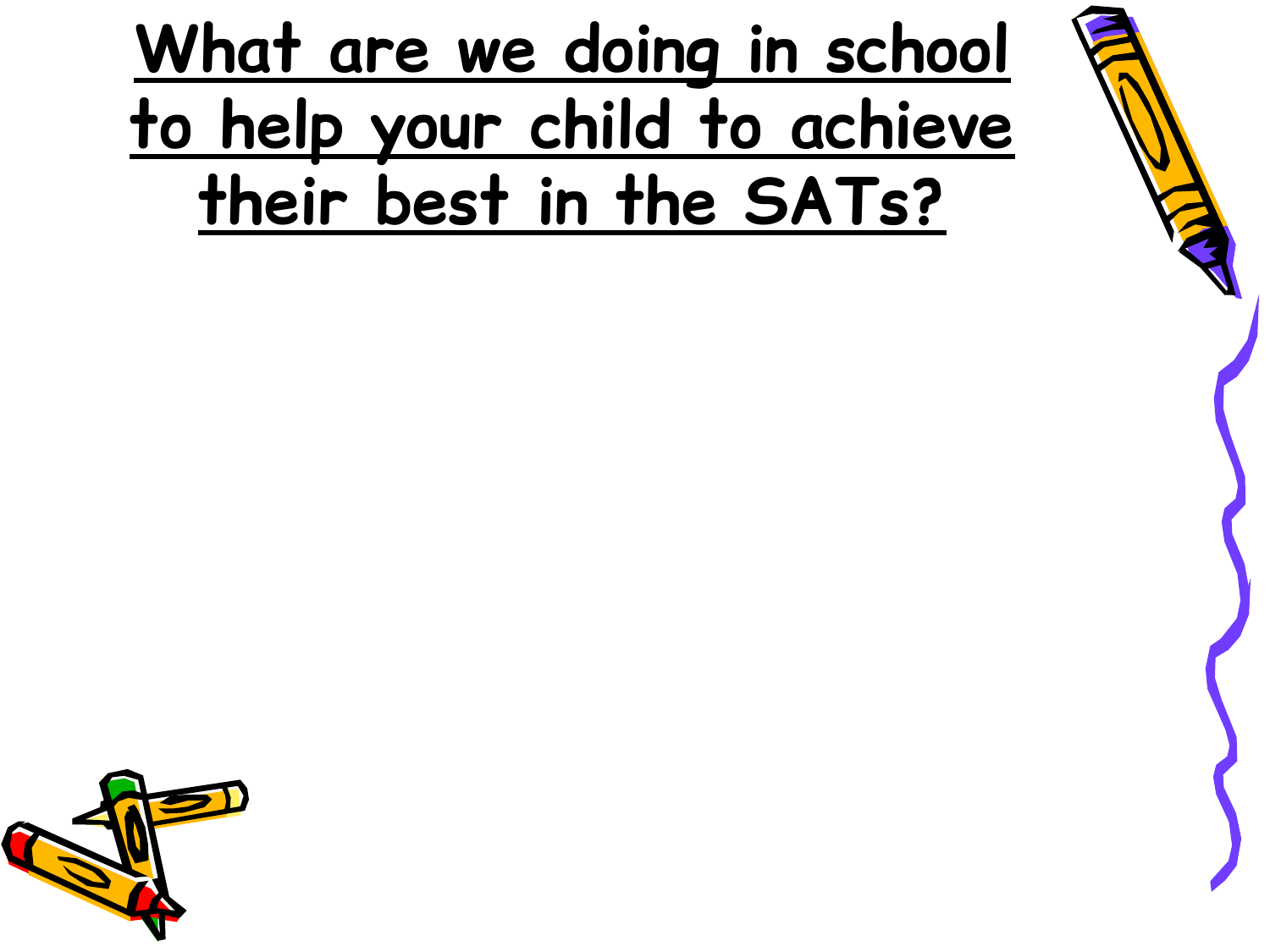

# What are we doing in school to help your child to achieve their best in the SATs?